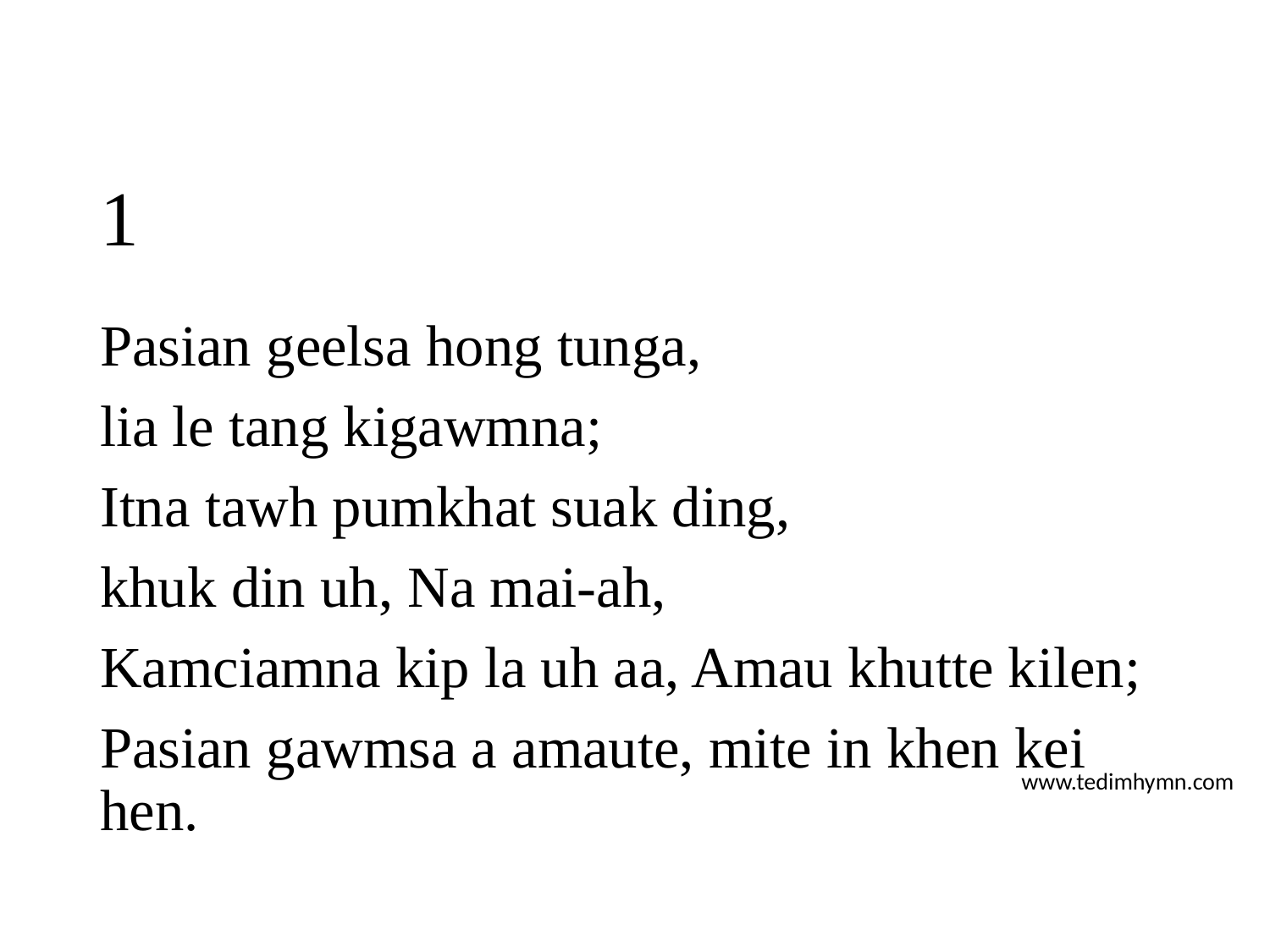

# 1
Pasian geelsa hong tunga,
lia le tang kigawmna;
Itna tawh pumkhat suak ding,
khuk din uh, Na mai-ah,
Kamciamna kip la uh aa, Amau khutte kilen;
Pasian gawmsa a amaute, mite in khen kei hen.
www.tedimhymn.com